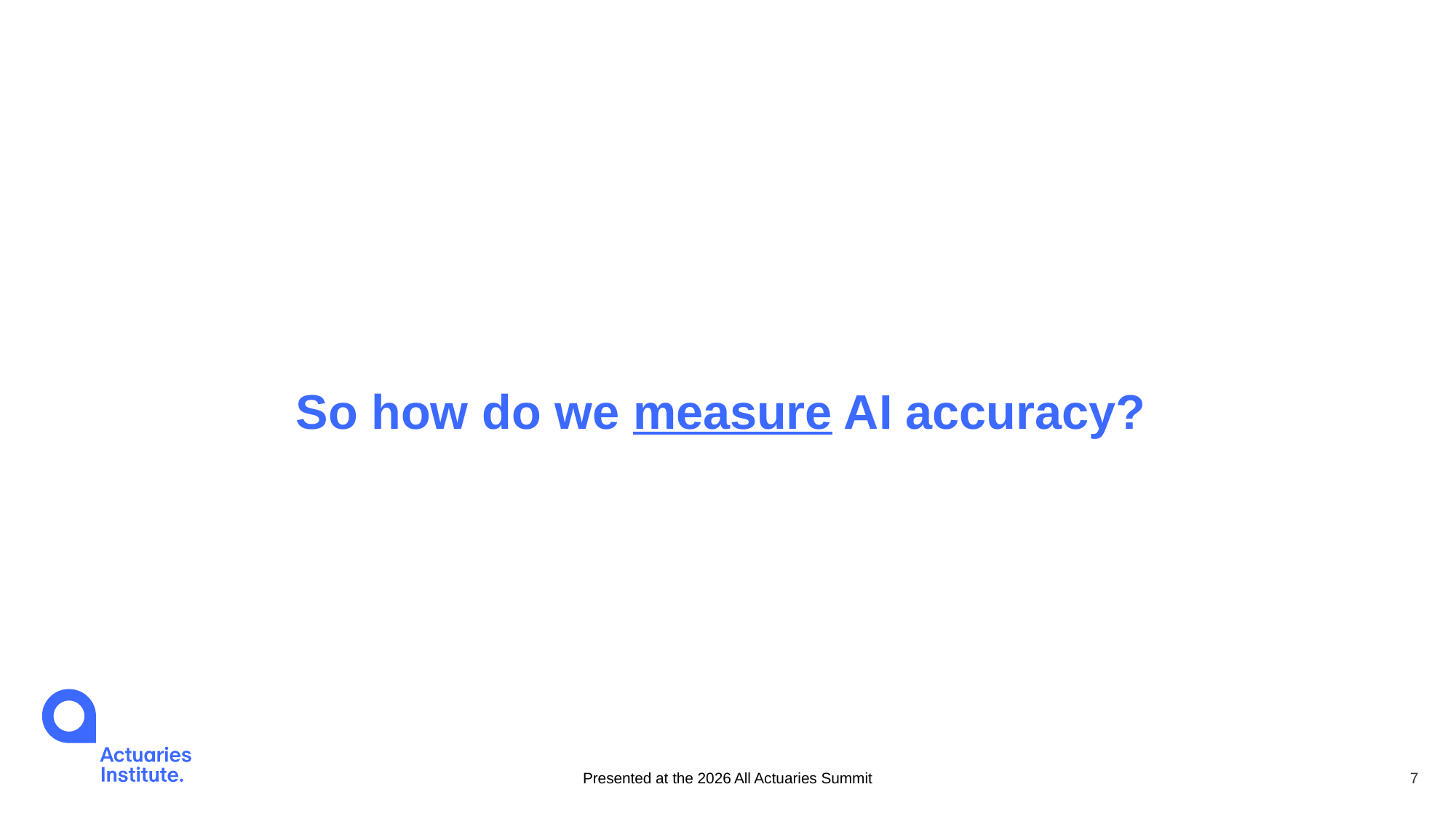

So how do we measure AI accuracy?
Presented at the 2026 All Actuaries Summit
7